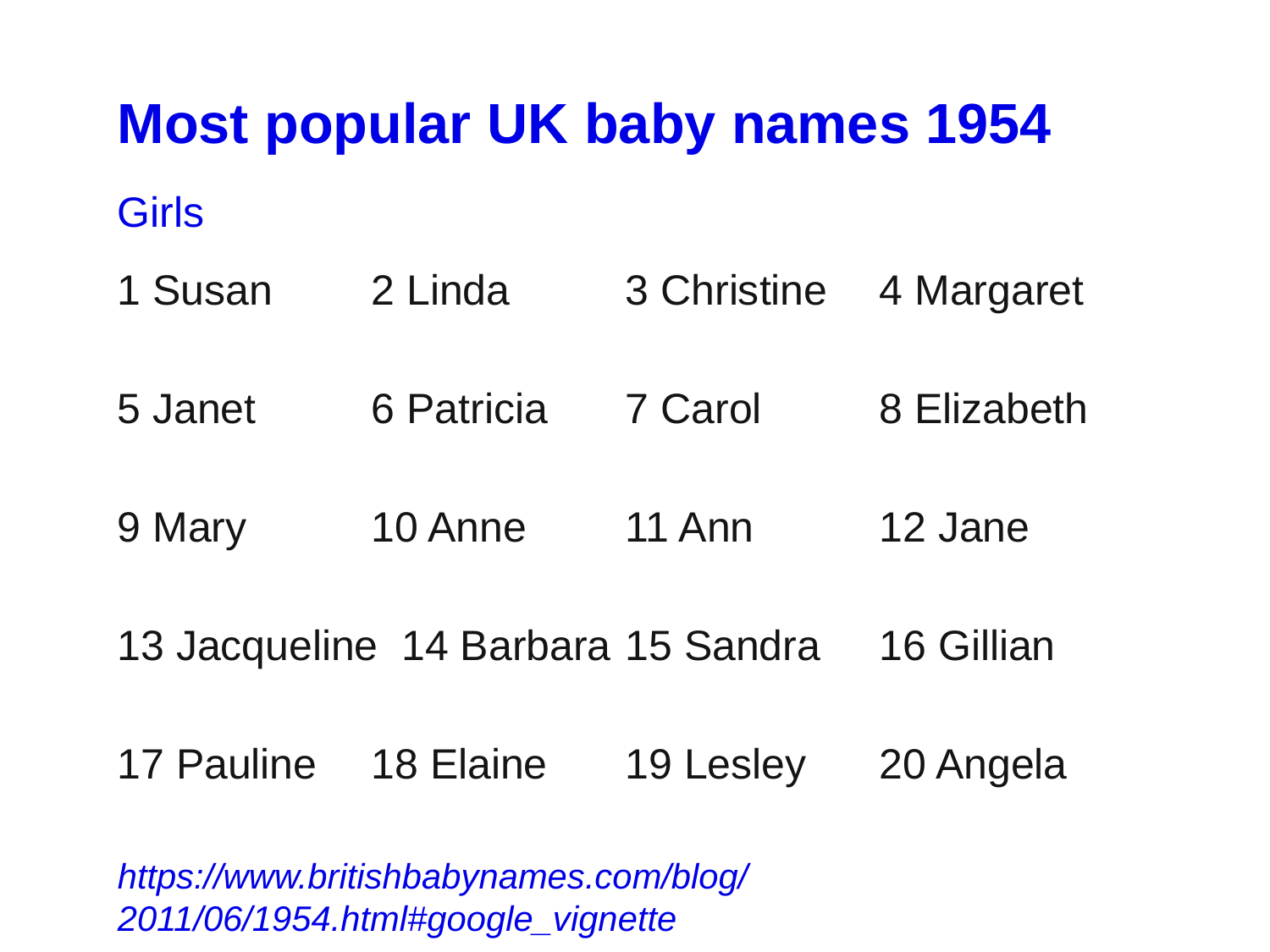

Most popular UK baby names 1954
Girls
1 Susan	2 Linda	3 Christine	4 Margaret

5 Janet	6 Patricia	7 Carol	8 Elizabeth

9 Mary	10 Anne	11 Ann	12 Jane

13 Jacqueline  14 Barbara	15 Sandra	16 Gillian

17 Pauline	18 Elaine	19 Lesley	20 Angela

https://www.britishbabynames.com/blog/2011/06/1954.html#google_vignette